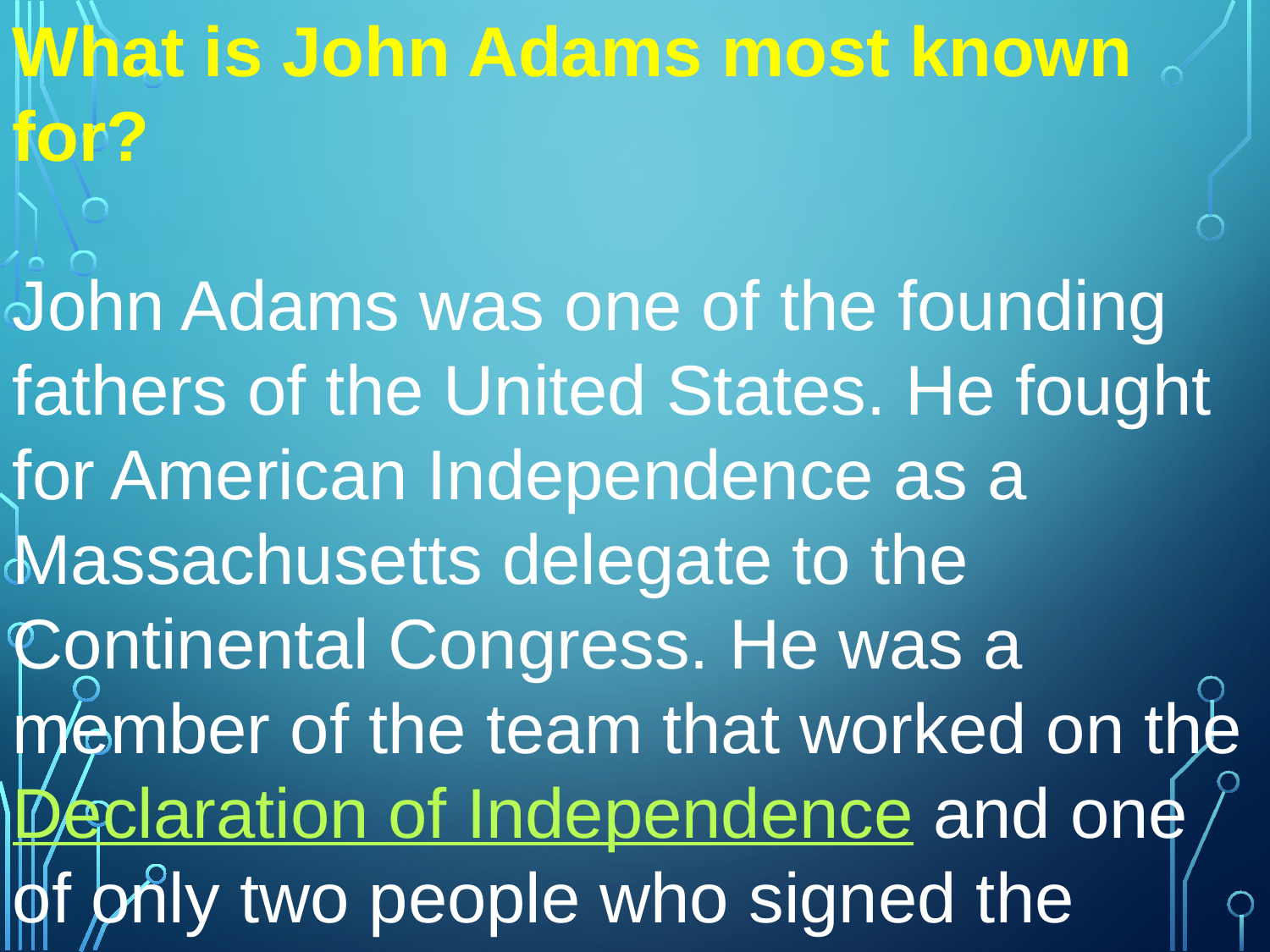

What is John Adams most known for?
John Adams was one of the founding fathers of the United States. He fought for American Independence as a Massachusetts delegate to the Continental Congress. He was a member of the team that worked on the Declaration of Independence and one of only two people who signed the Declaration to later become president (the other was Thomas Jefferson).